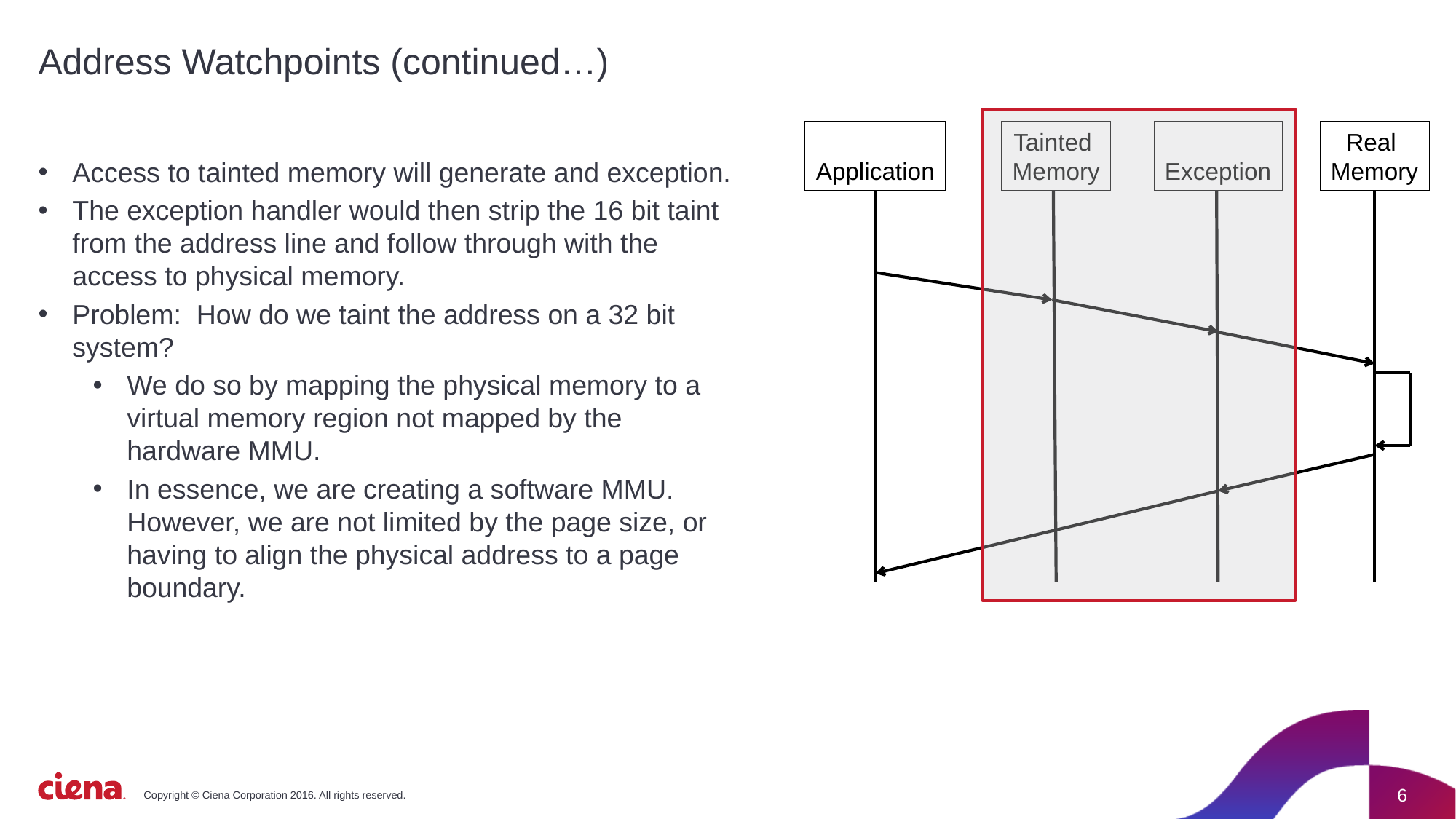

# Address Watchpoints (continued…)

Application
Tainted
Memory

Exception
Real
Memory
Access to tainted memory will generate and exception.
The exception handler would then strip the 16 bit taint from the address line and follow through with the access to physical memory.
Problem:  How do we taint the address on a 32 bit system?
We do so by mapping the physical memory to a virtual memory region not mapped by the hardware MMU.
In essence, we are creating a software MMU.  However, we are not limited by the page size, or having to align the physical address to a page boundary.